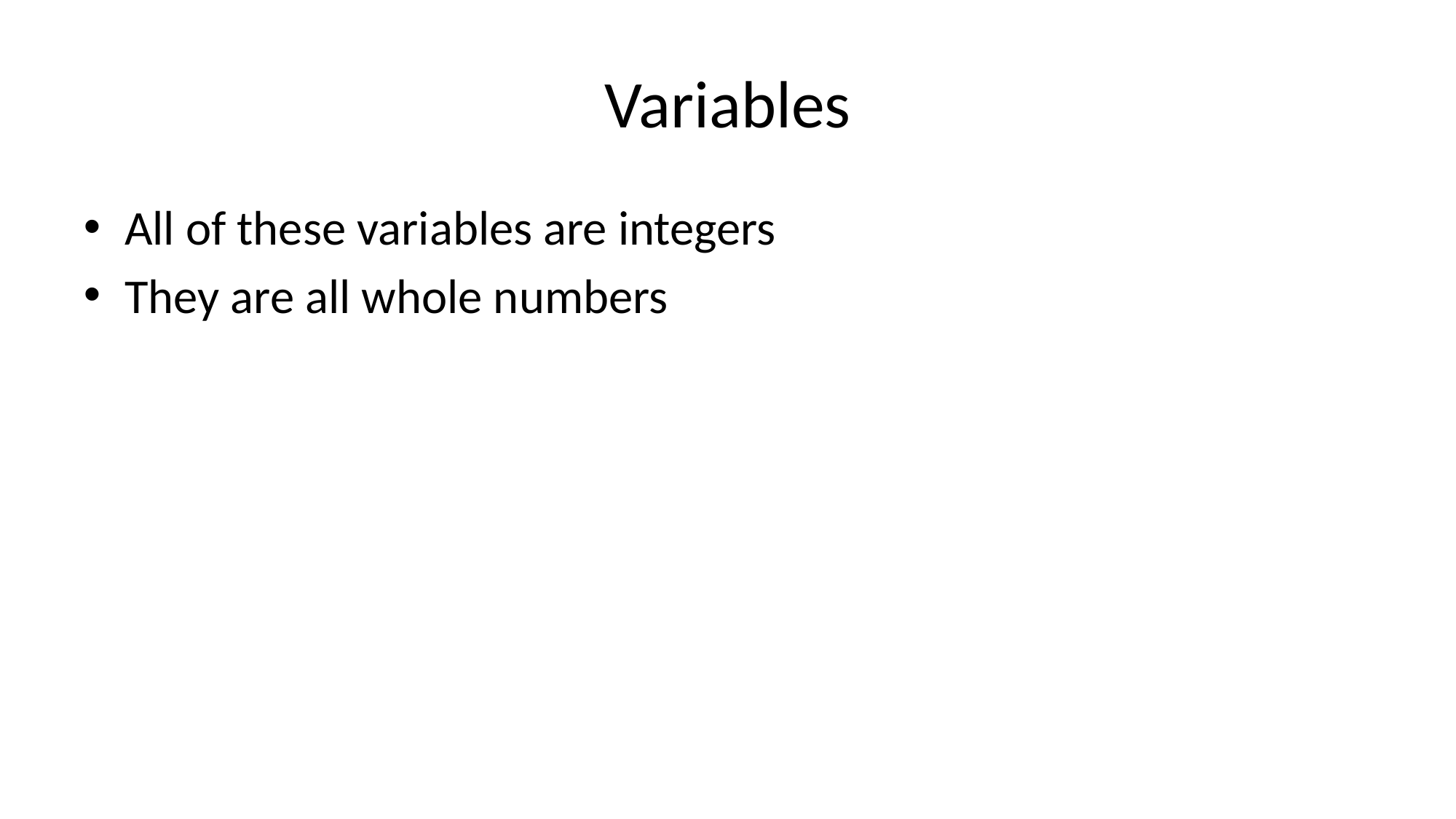

# Variables
All of these variables are integers
They are all whole numbers